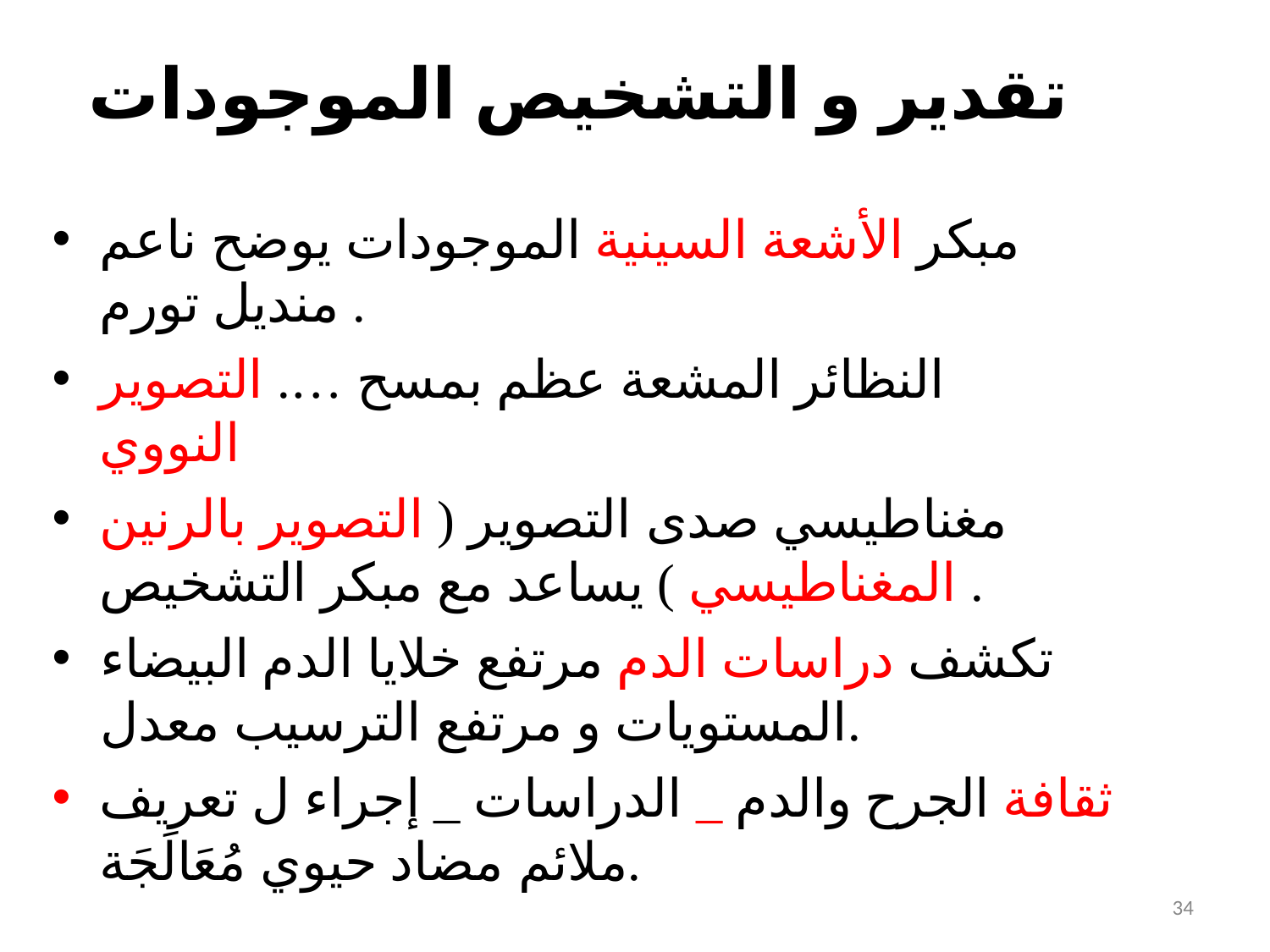

# تقدير و التشخيص الموجودات
مبكر الأشعة السينية الموجودات يوضح ناعم منديل تورم .
النظائر المشعة عظم بمسح …. التصوير النووي
مغناطيسي صدى التصوير ( التصوير بالرنين المغناطيسي ) يساعد مع مبكر التشخيص .
تكشف دراسات الدم مرتفع خلايا الدم البيضاء المستويات و مرتفع الترسيب معدل.
ثقافة الجرح والدم _ الدراسات _ إجراء ل تعريف ملائم مضاد حيوي مُعَالَجَة.
34